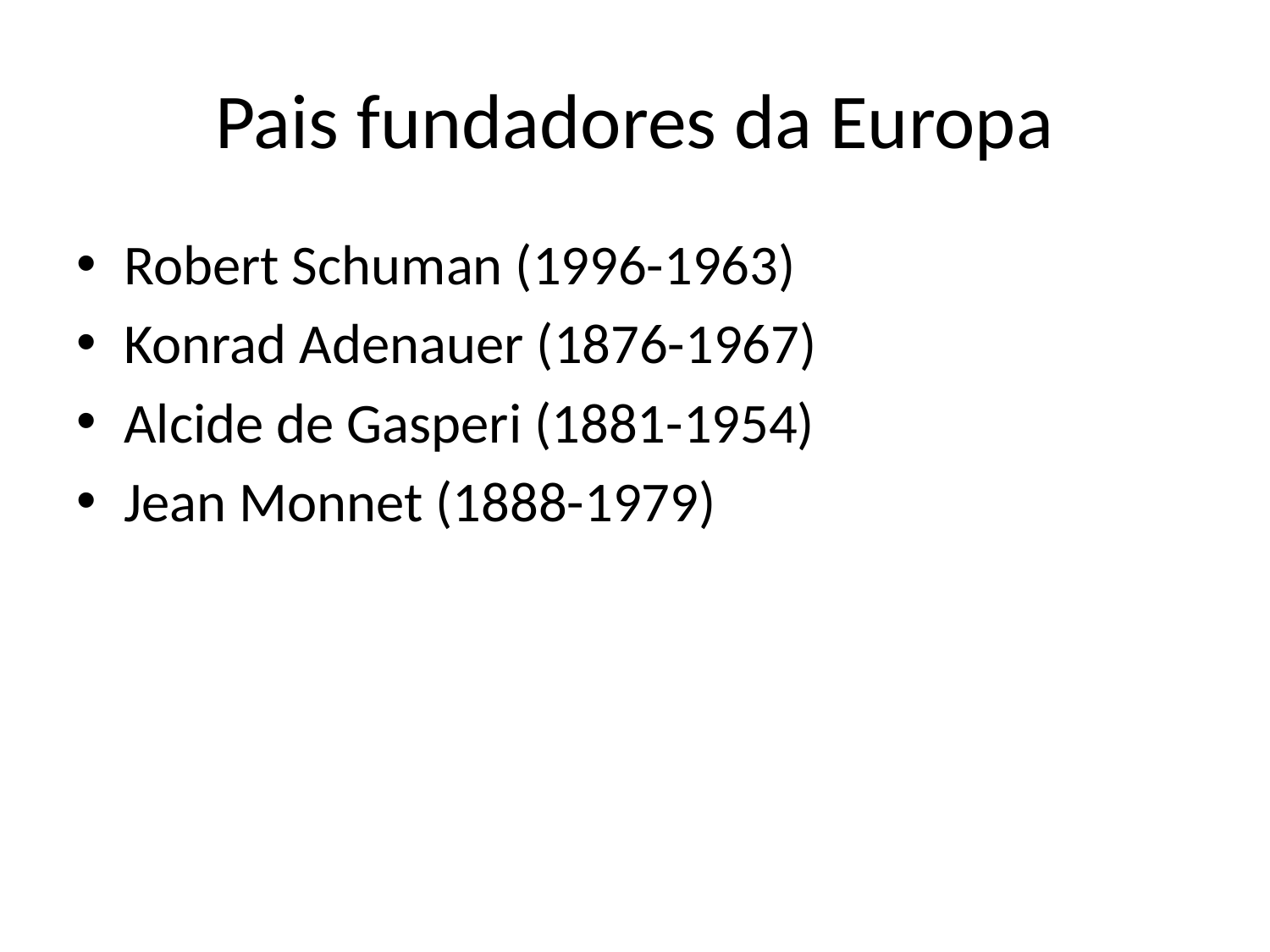

# Pais fundadores da Europa
Robert Schuman (1996-1963)
Konrad Adenauer (1876-1967)
Alcide de Gasperi (1881-1954)
Jean Monnet (1888-1979)